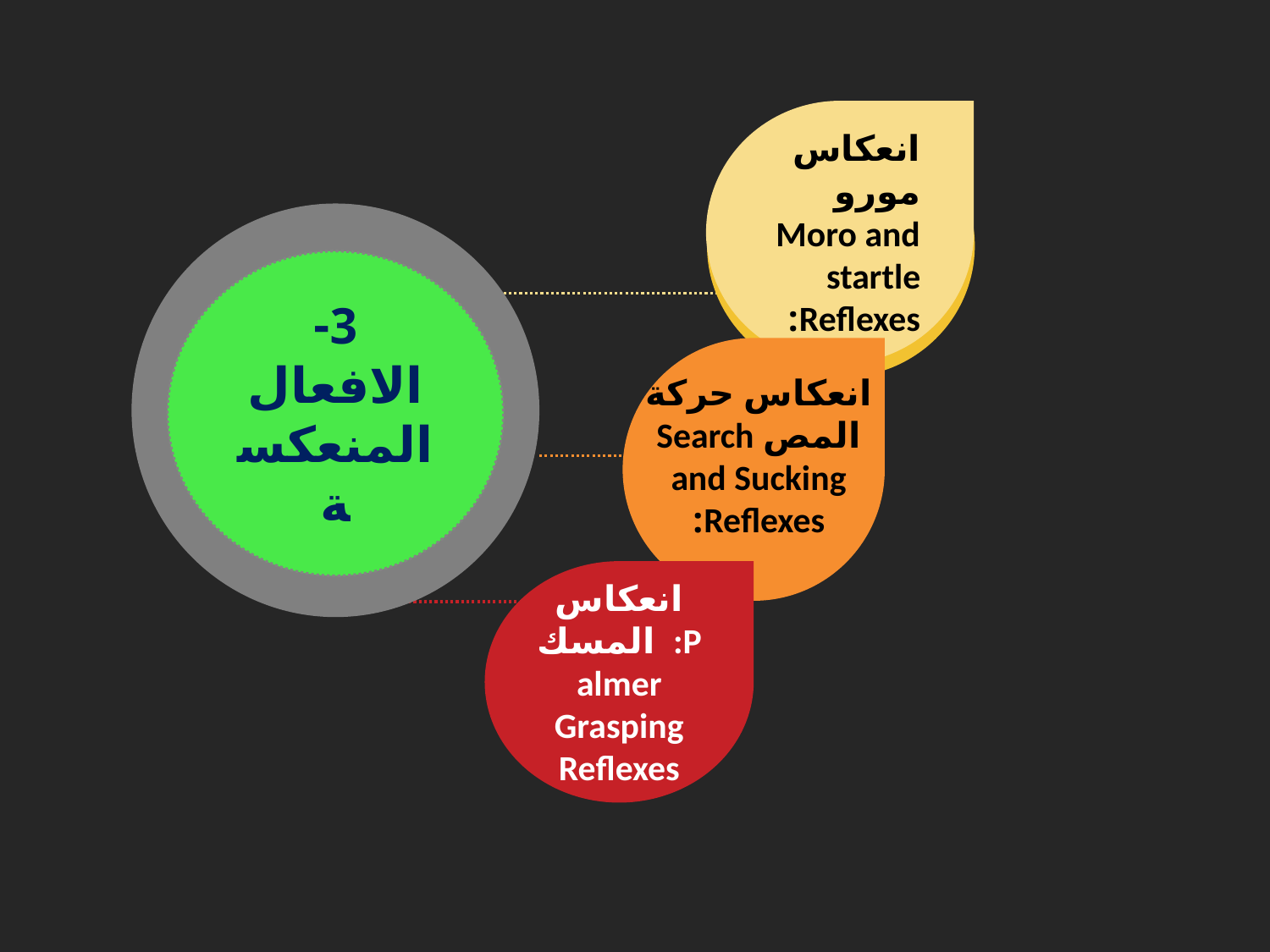

انعكاس مورو Moro and startle Reflexes:

3- الافعال المنعكسة

انعكاس حركة المص Search and Sucking Reflexes:

انعكاس المسك  :Palmer Grasping Reflexes